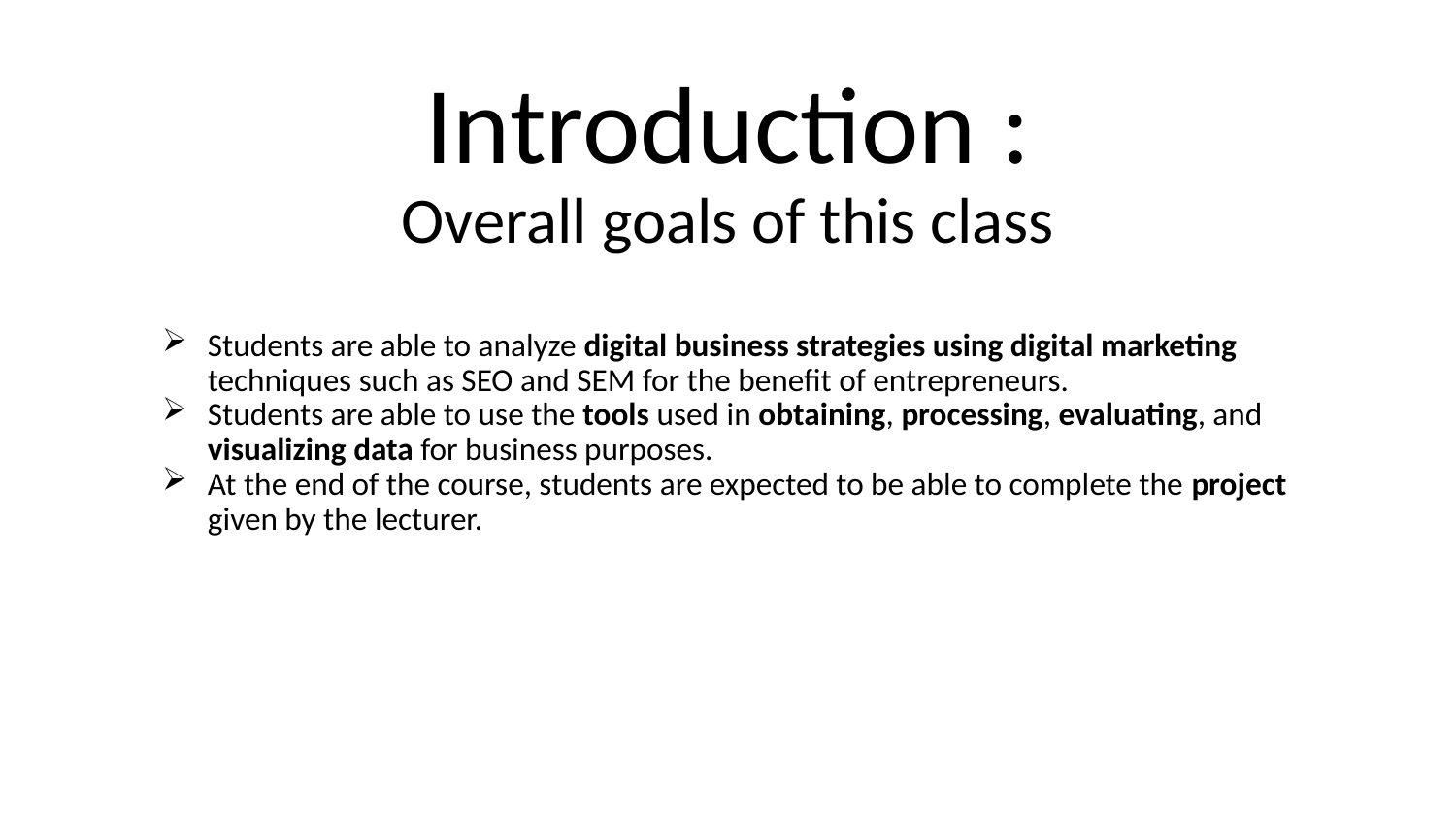

# Introduction : Overall goals of this class
Students are able to analyze digital business strategies using digital marketing techniques such as SEO and SEM for the benefit of entrepreneurs.
Students are able to use the tools used in obtaining, processing, evaluating, and visualizing data for business purposes.
At the end of the course, students are expected to be able to complete the project given by the lecturer.